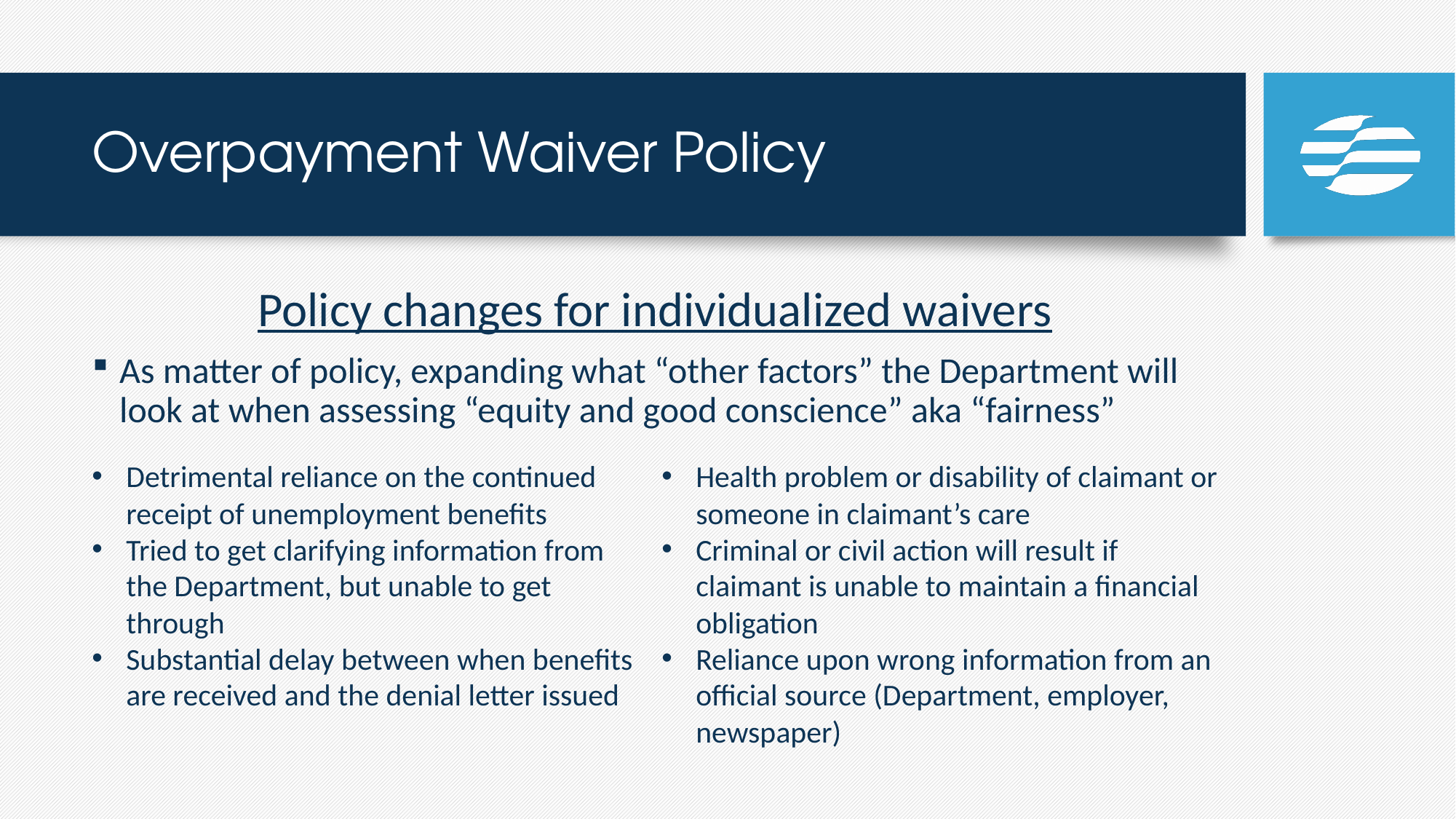

# Overpayment Waiver Policy
Policy changes for individualized waivers
As matter of policy, expanding what “other factors” the Department will look at when assessing “equity and good conscience” aka “fairness”

Health problem or disability of claimant or someone in claimant’s care
Criminal or civil action will result if claimant is unable to maintain a financial obligation
Reliance upon wrong information from an official source (Department, employer, newspaper)
Detrimental reliance on the continued receipt of unemployment benefits
Tried to get clarifying information from the Department, but unable to get through
Substantial delay between when benefits are received and the denial letter issued